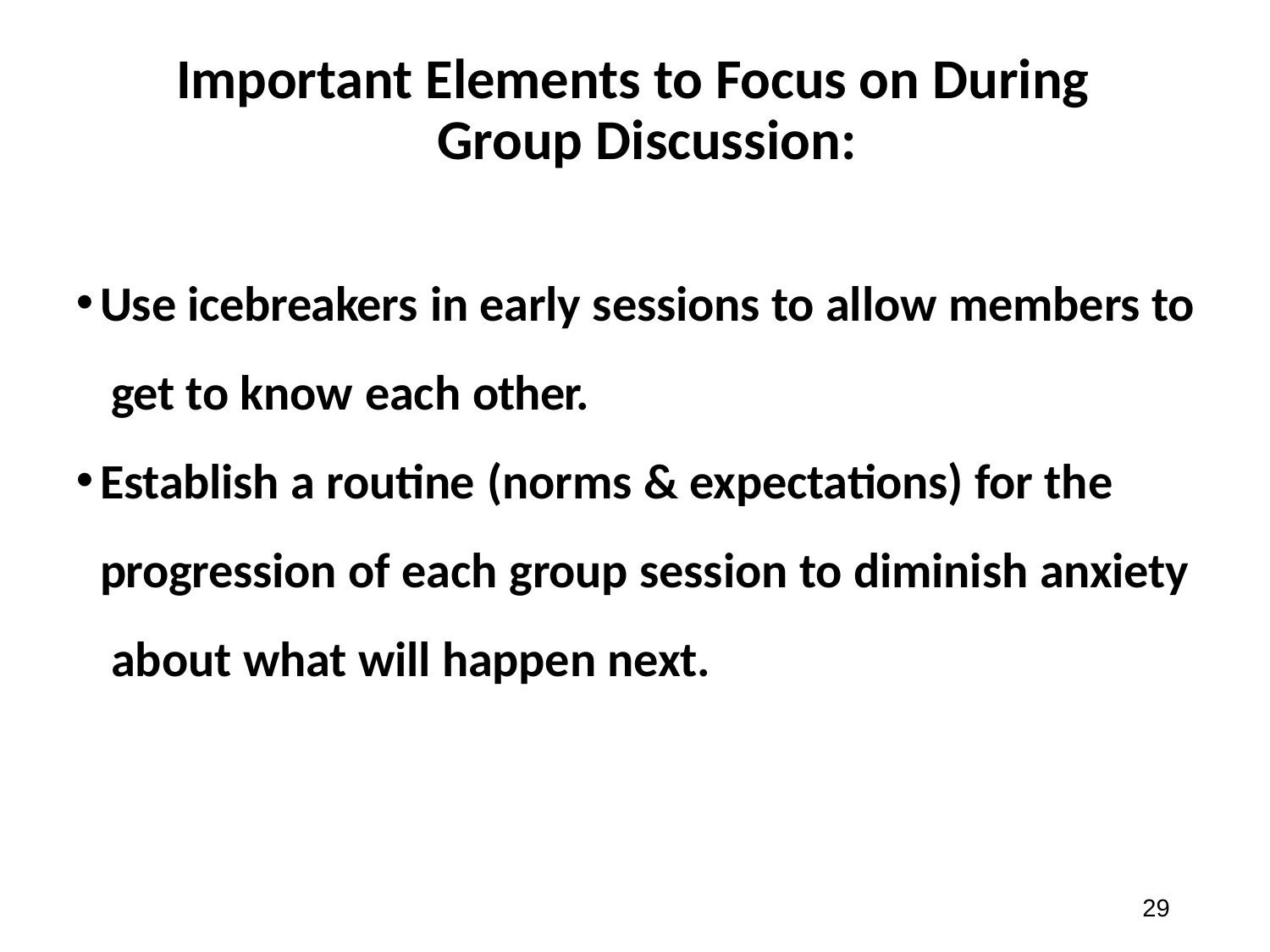

# Important Elements to Focus on During  Group Discussion:
Use icebreakers in early sessions to allow members to  get to know each other.
Establish a routine (norms & expectations) for the  progression of each group session to diminish anxiety  about what will happen next.
29